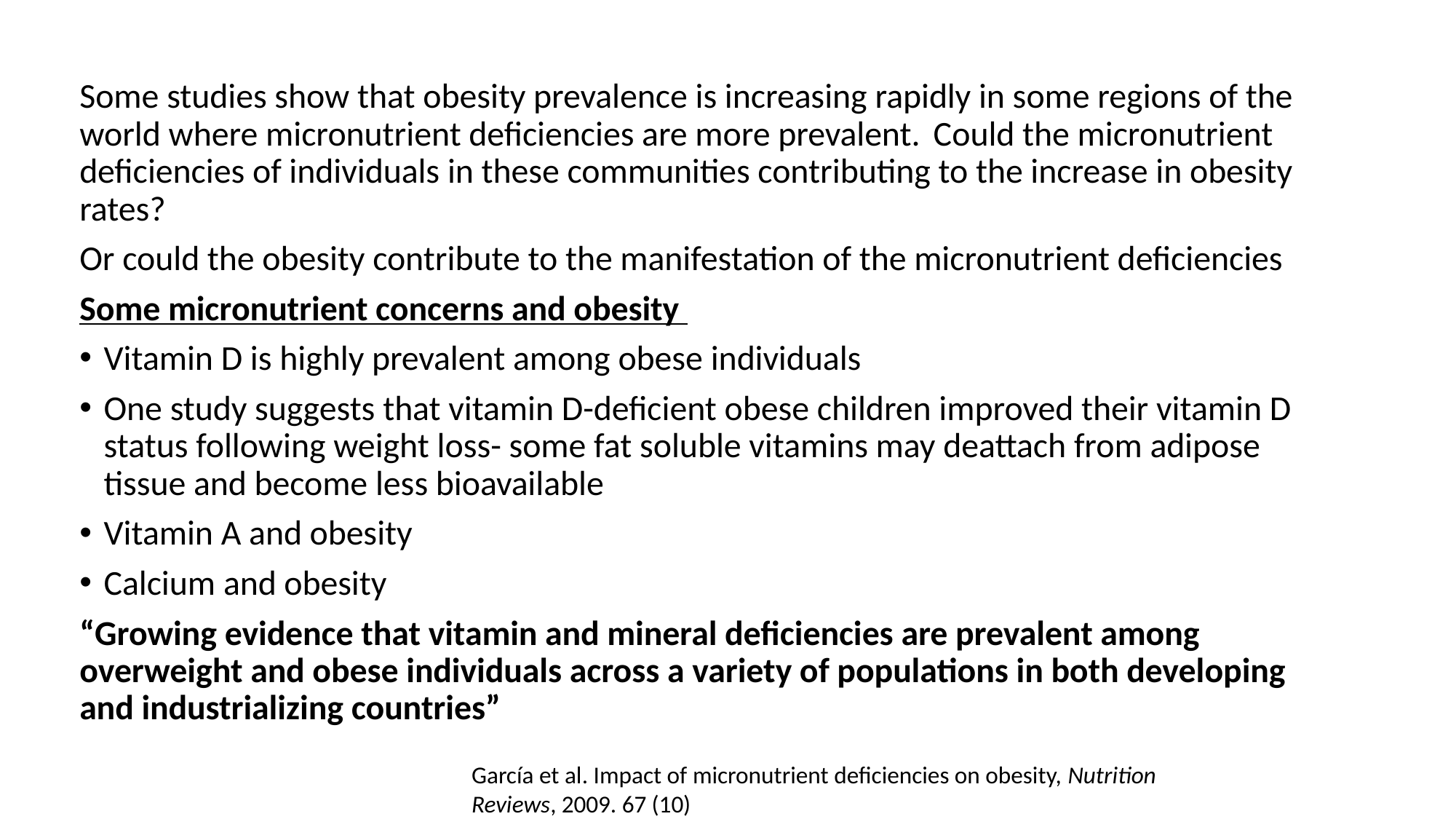

Some studies show that obesity prevalence is increasing rapidly in some regions of the world where micronutrient deficiencies are more prevalent.  Could the micronutrient deficiencies of individuals in these communities contributing to the increase in obesity rates?
Or could the obesity contribute to the manifestation of the micronutrient deficiencies
Some micronutrient concerns and obesity
Vitamin D is highly prevalent among obese individuals
One study suggests that vitamin D-deficient obese children improved their vitamin D status following weight loss- some fat soluble vitamins may deattach from adipose tissue and become less bioavailable
Vitamin A and obesity
Calcium and obesity
“Growing evidence that vitamin and mineral deficiencies are prevalent among overweight and obese individuals across a variety of populations in both developing and industrializing countries”

García et al. Impact of micronutrient deficiencies on obesity, Nutrition Reviews, 2009. 67 (10)